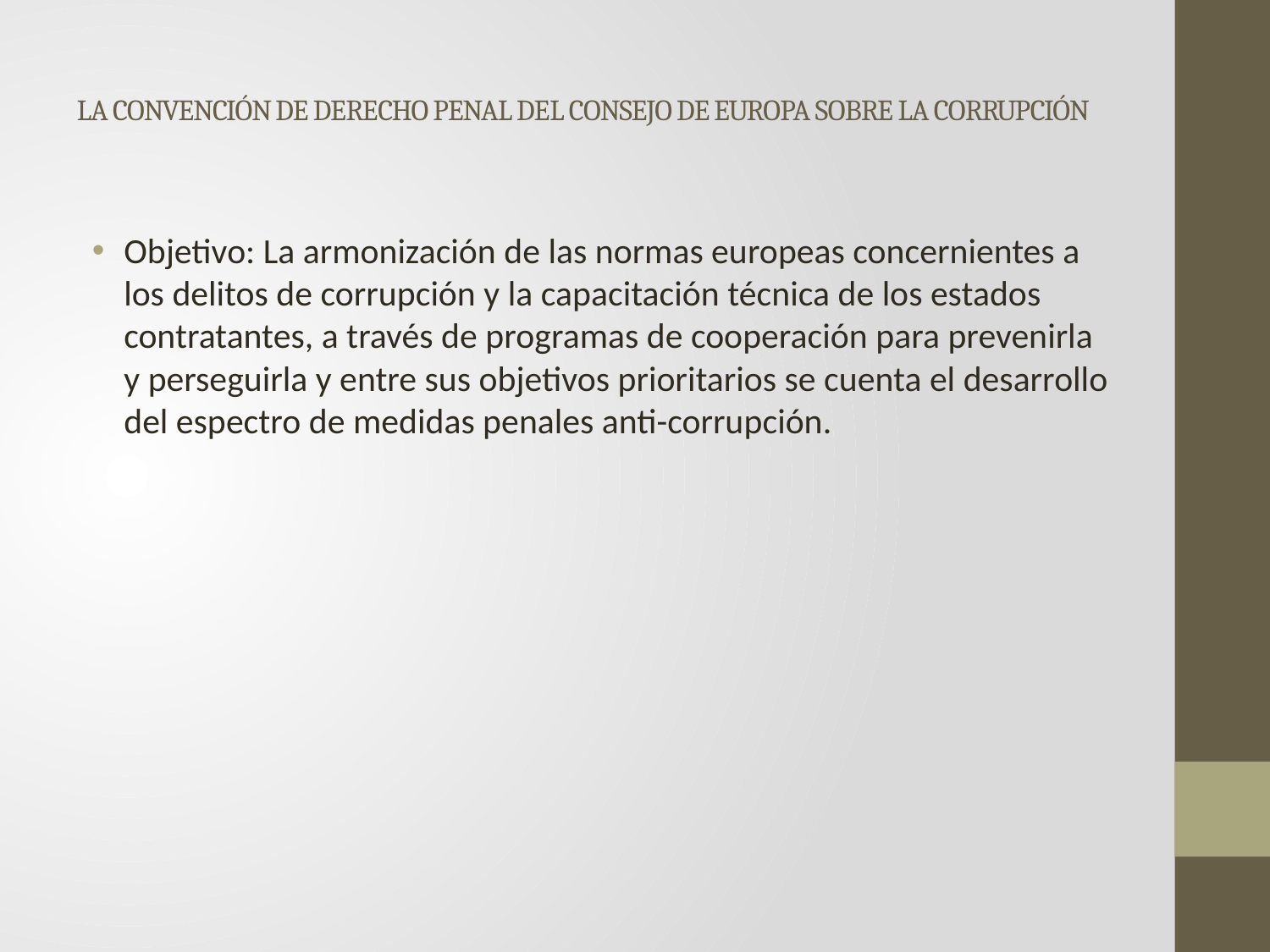

# LA CONVENCIÓN DE DERECHO PENAL DEL CONSEJO DE EUROPA SOBRE LA CORRUPCIÓN
Objetivo: La armonización de las normas europeas concernientes a los delitos de corrupción y la capacitación técnica de los estados contratantes, a través de programas de cooperación para prevenirla y perseguirla y entre sus objetivos prioritarios se cuenta el desarrollo del espectro de medidas penales anti-corrupción.